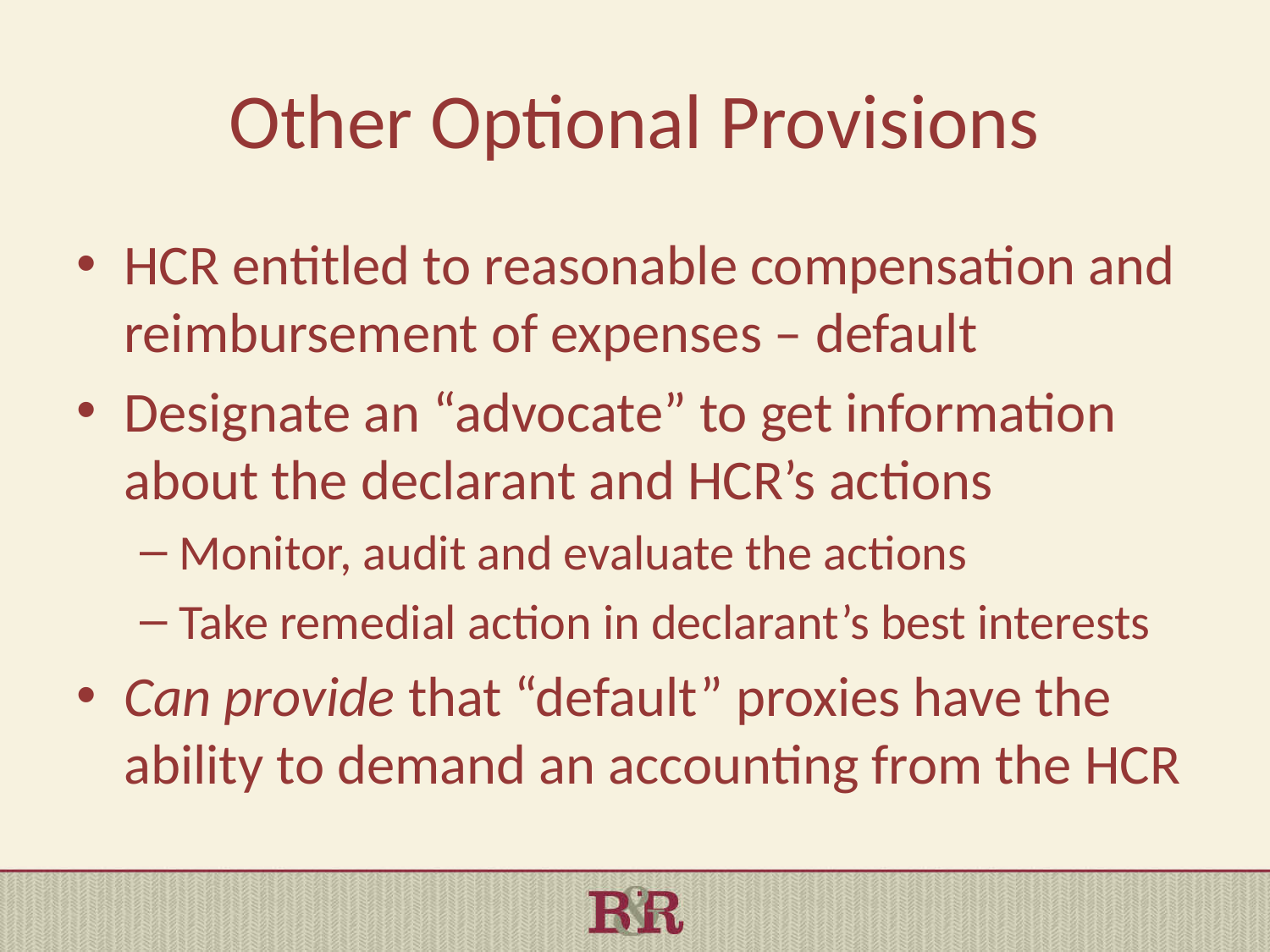

# Other Optional Provisions
HCR entitled to reasonable compensation and reimbursement of expenses – default
Designate an “advocate” to get information about the declarant and HCR’s actions
Monitor, audit and evaluate the actions
Take remedial action in declarant’s best interests
Can provide that “default” proxies have the ability to demand an accounting from the HCR